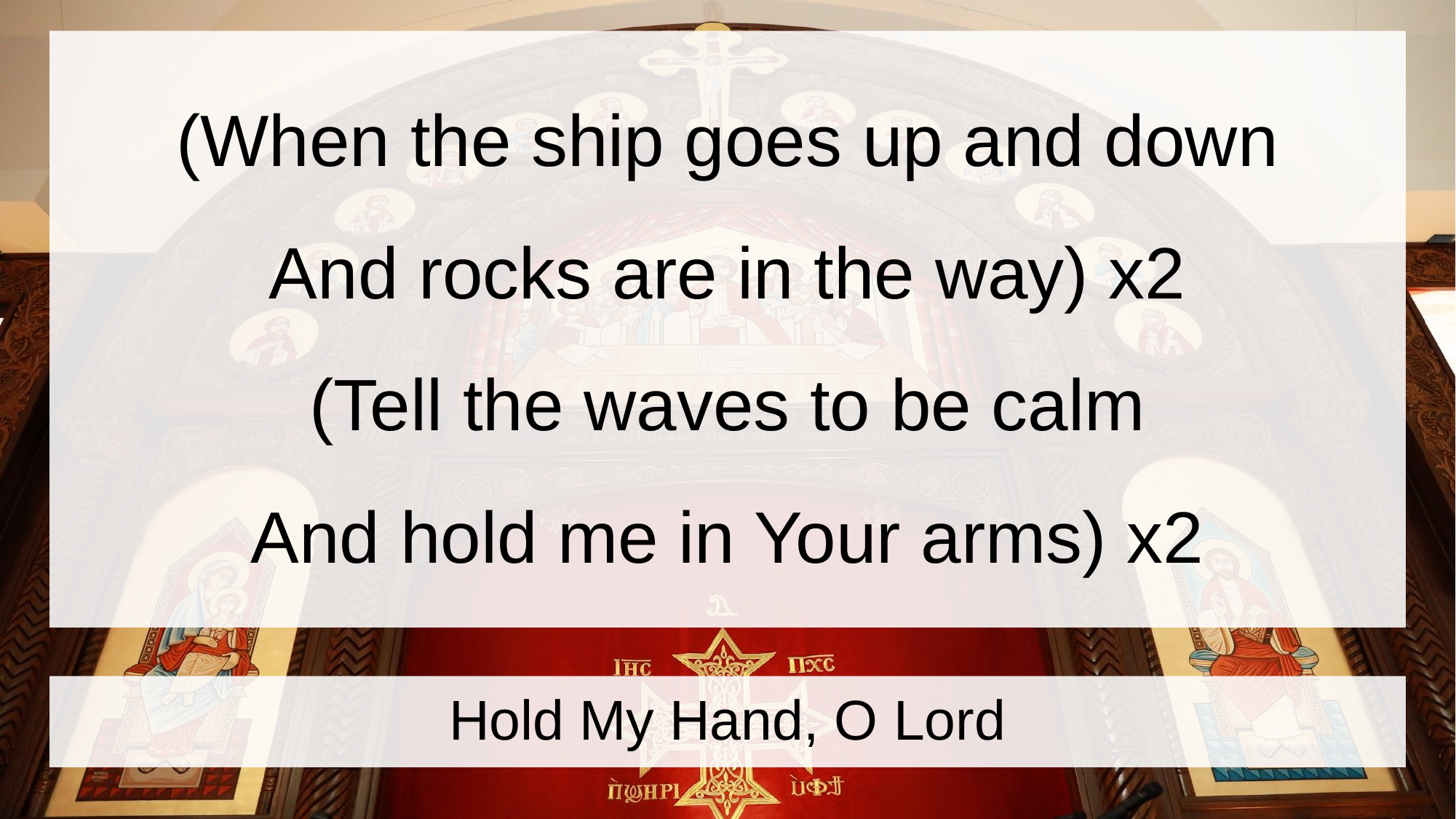

(When the ship goes up and down
And rocks are in the way) x2
(Tell the waves to be calm
And hold me in Your arms) x2
# Hold My Hand, O Lord